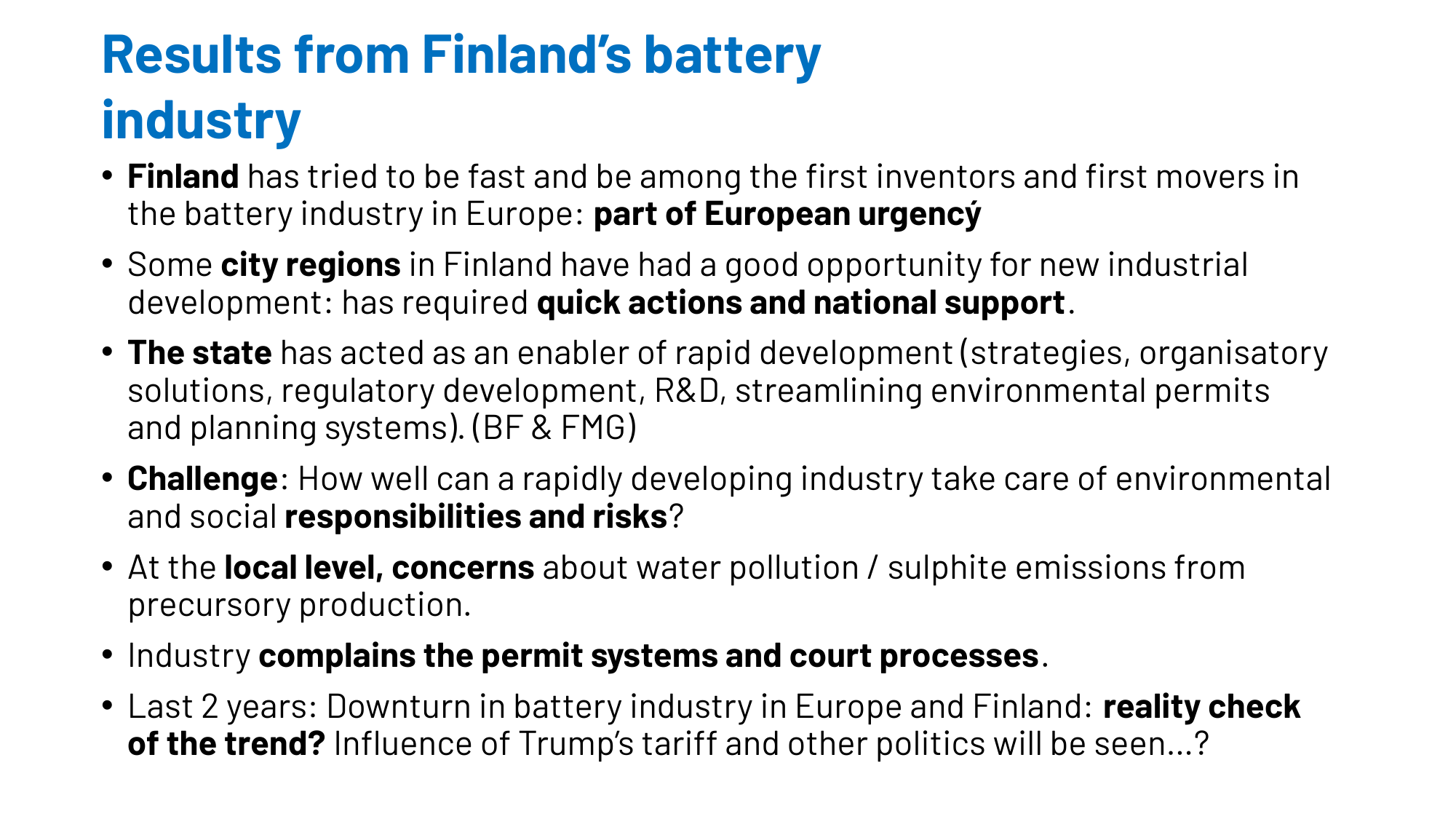

# Results from Finland’s battery industry
Finland has tried to be fast and be among the first inventors and first movers in the battery industry in Europe: part of European urgencý
Some city regions in Finland have had a good opportunity for new industrial development: has required quick actions and national support.
The state has acted as an enabler of rapid development (strategies, organisatory solutions, regulatory development, R&D, streamlining environmental permits and planning systems). (BF & FMG)
Challenge: How well can a rapidly developing industry take care of environmental and social responsibilities and risks?
At the local level, concerns about water pollution / sulphite emissions from precursory production.
Industry complains the permit systems and court processes.
Last 2 years: Downturn in battery industry in Europe and Finland: reality check of the trend? Influence of Trump’s tariff and other politics will be seen…?